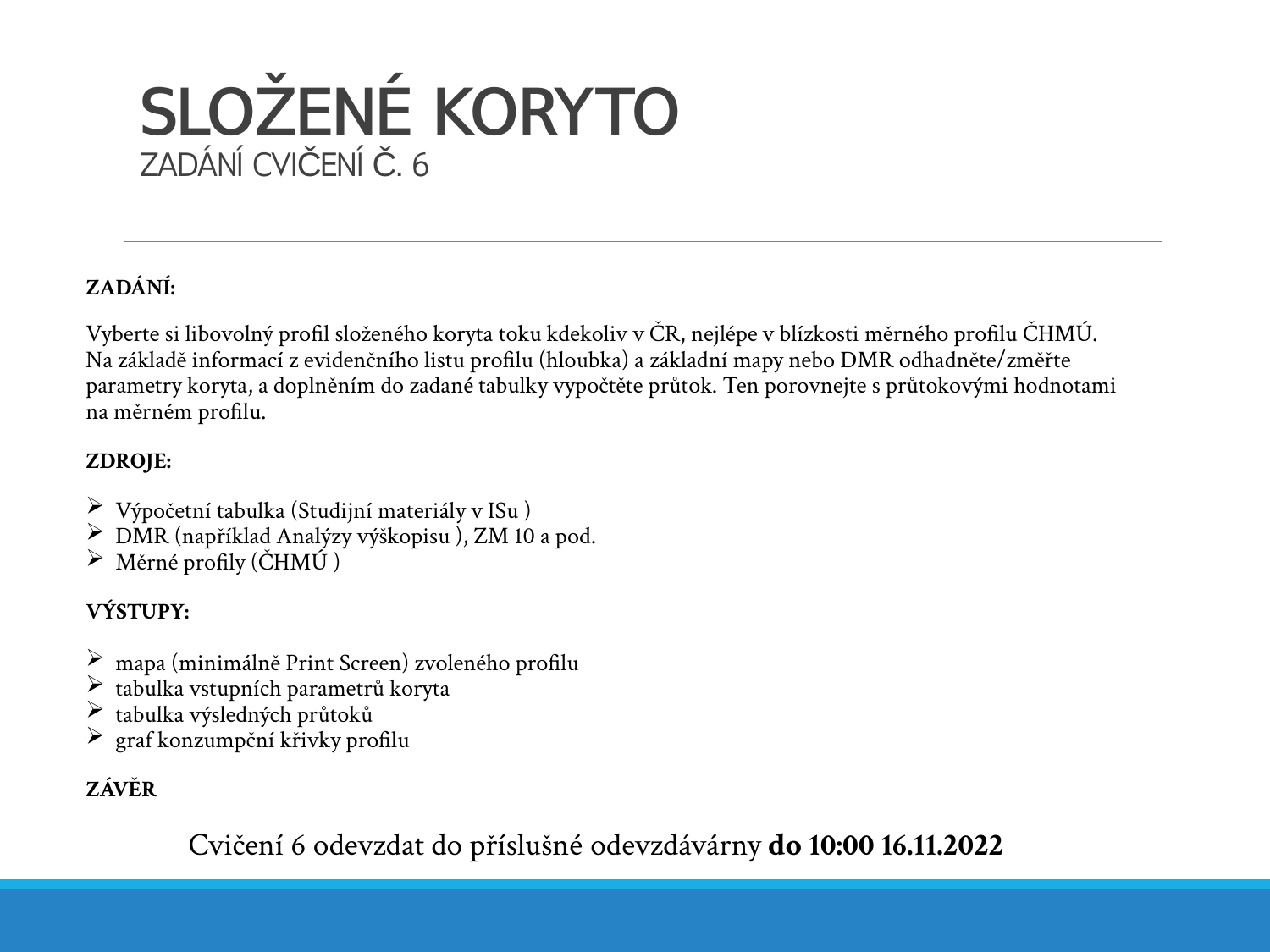

# Složené koryto Zadání cvičení č. 6
ZADÁNÍ:

Vyberte si libovolný profil složeného koryta toku kdekoliv v ČR, nejlépe v blízkosti měrného profilu ČHMÚ.
Na základě informací z evidenčního listu profilu (hloubka) a základní mapy nebo DMR odhadněte/změřte
parametry koryta, a doplněním do zadané tabulky vypočtěte průtok. Ten porovnejte s průtokovými hodnotami
na měrném profilu.

ZDROJE:

Výpočetní tabulka (Studijní materiály v ISu )
DMR (například Analýzy výškopisu ), ZM 10 a pod.
Měrné profily (ČHMÚ )

VÝSTUPY:

mapa (minimálně Print Screen) zvoleného profilu
tabulka vstupních parametrů koryta
tabulka výsledných průtoků
graf konzumpční křivky profilu

ZÁVĚR

Cvičení 6 odevzdat do příslušné odevzdávárny do 10:00 16.11.2022